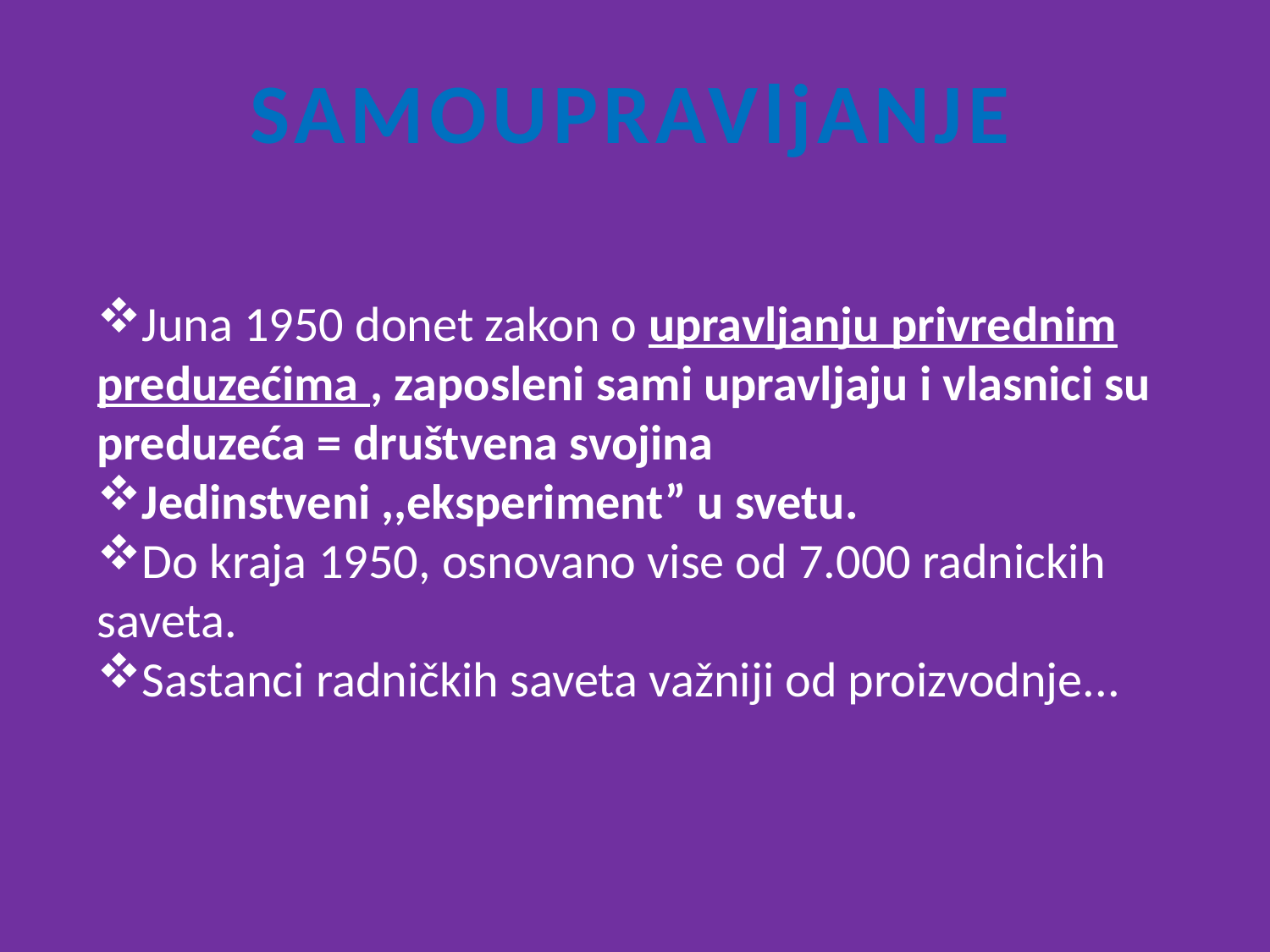

SAMOUPRAVljANJE
Juna 1950 donet zakon o upravljanju privrednim preduzećima , zaposleni sami upravljaju i vlasnici su
preduzeća = društvena svojina
Jedinstveni ,,eksperiment” u svetu.
Do kraja 1950, osnovano vise od 7.000 radnickih saveta.
Sastanci radničkih saveta važniji od proizvodnje...